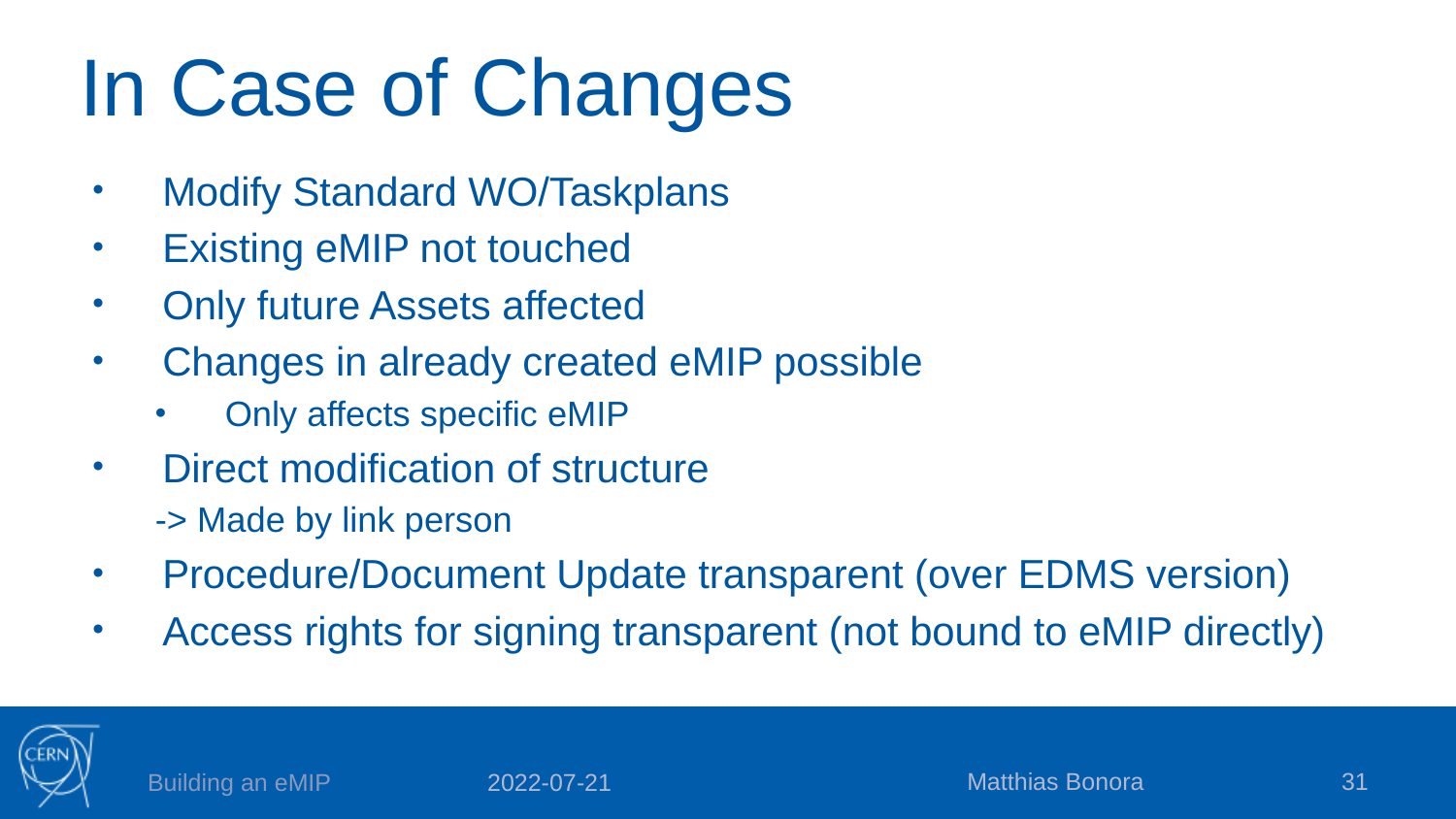

# In Case of Changes
Modify Standard WO/Taskplans
Existing eMIP not touched
Only future Assets affected
Changes in already created eMIP possible
Only affects specific eMIP
Direct modification of structure
-> Made by link person
Procedure/Document Update transparent (over EDMS version)
Access rights for signing transparent (not bound to eMIP directly)

Matthias Bonora
31
Building an eMIP
2022-07-21